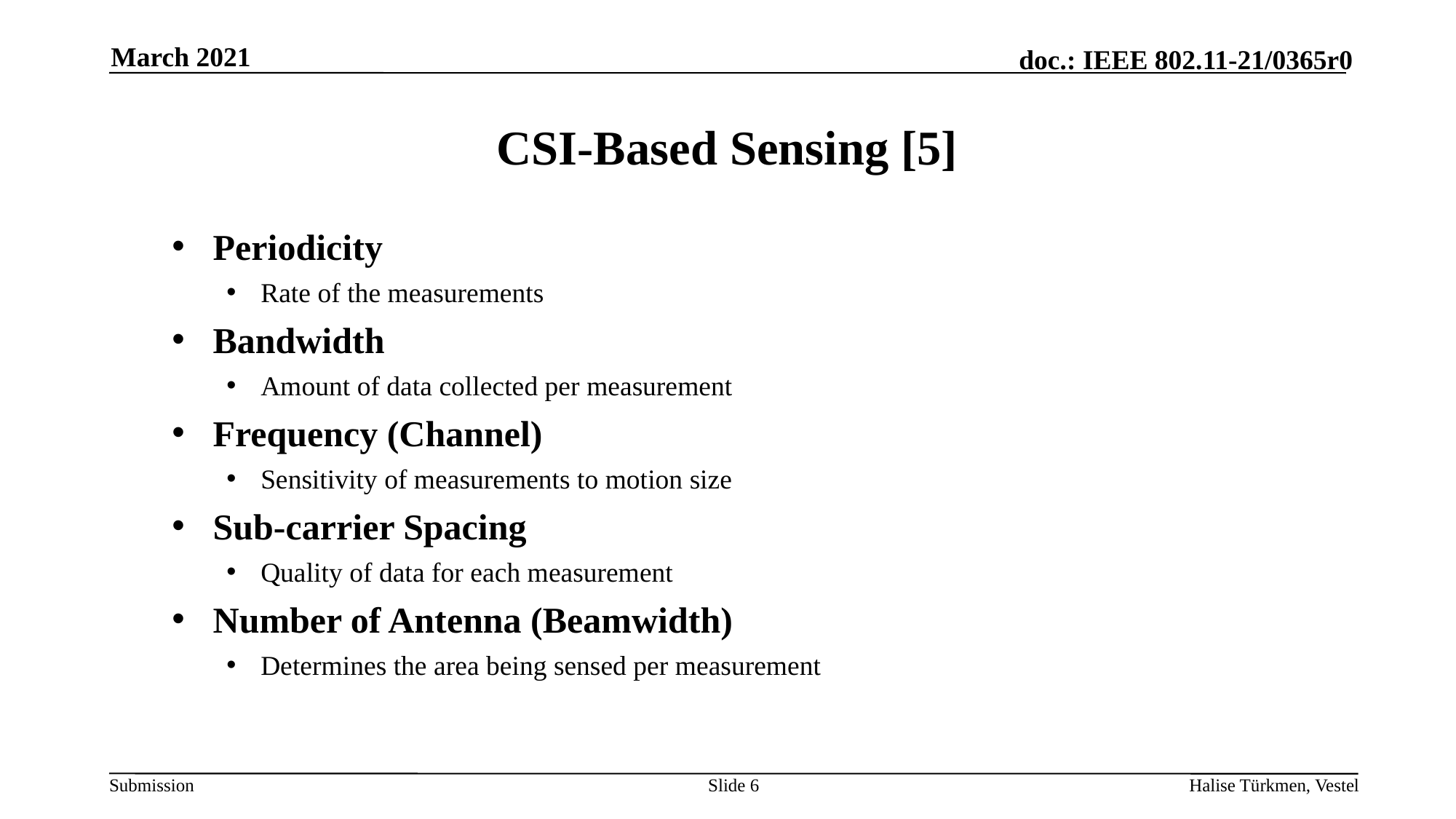

March 2021
# CSI-Based Sensing [5]
Periodicity
Rate of the measurements
Bandwidth
Amount of data collected per measurement
Frequency (Channel)
Sensitivity of measurements to motion size
Sub-carrier Spacing
Quality of data for each measurement
Number of Antenna (Beamwidth)
Determines the area being sensed per measurement

Slide 6
Halise Türkmen, Vestel